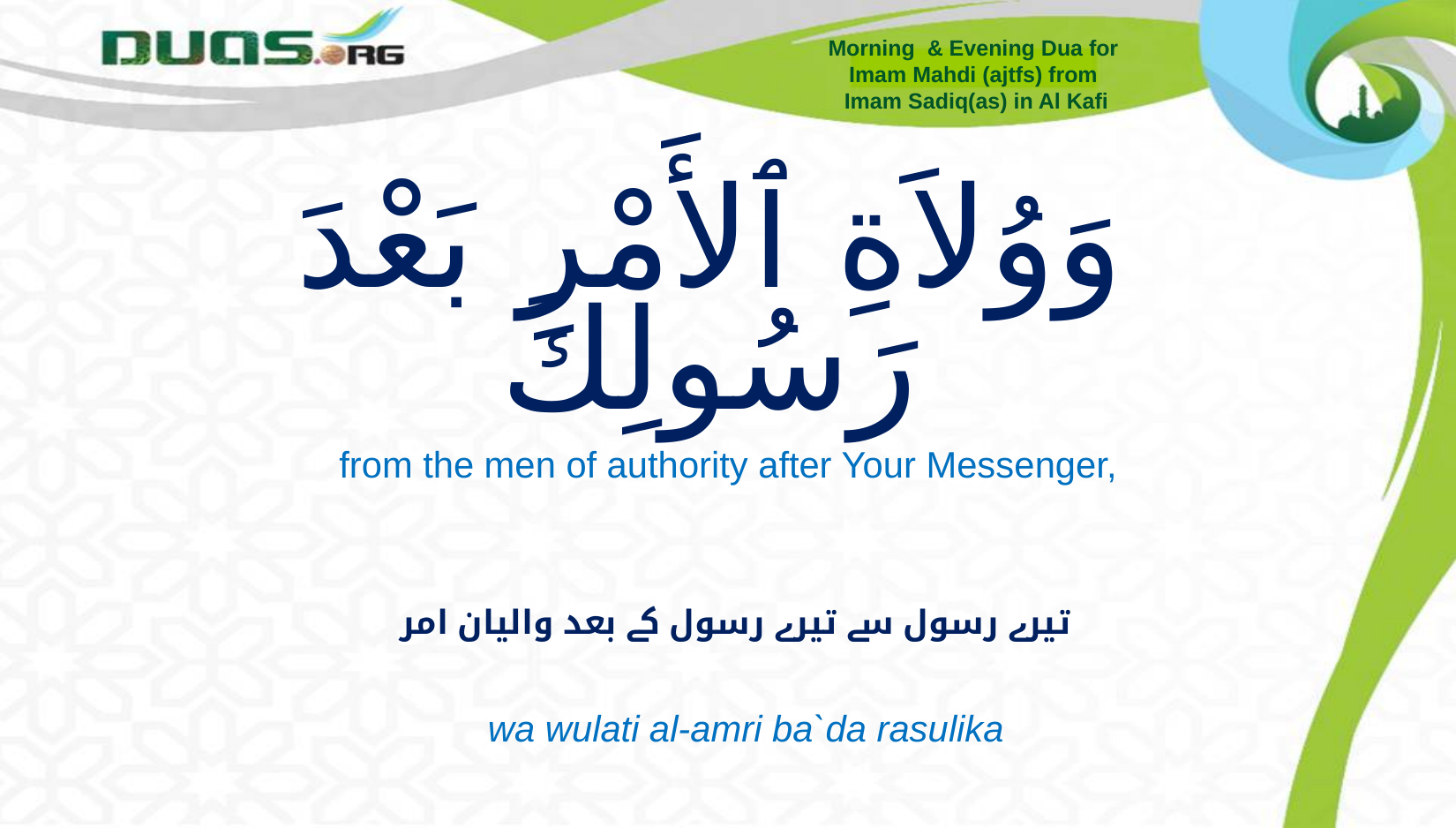

Morning  & Evening Dua for
Imam Mahdi (ajtfs) from
Imam Sadiq(as) in Al Kafi
# وَوُلاَةِ ٱلأَمْرِ بَعْدَ رَسُولِكَ
from the men of authority after Your Messenger,
	تیرے رسول سے تیرے رسول کے بعد والیان امر
wa wulati al-amri ba`da rasulika